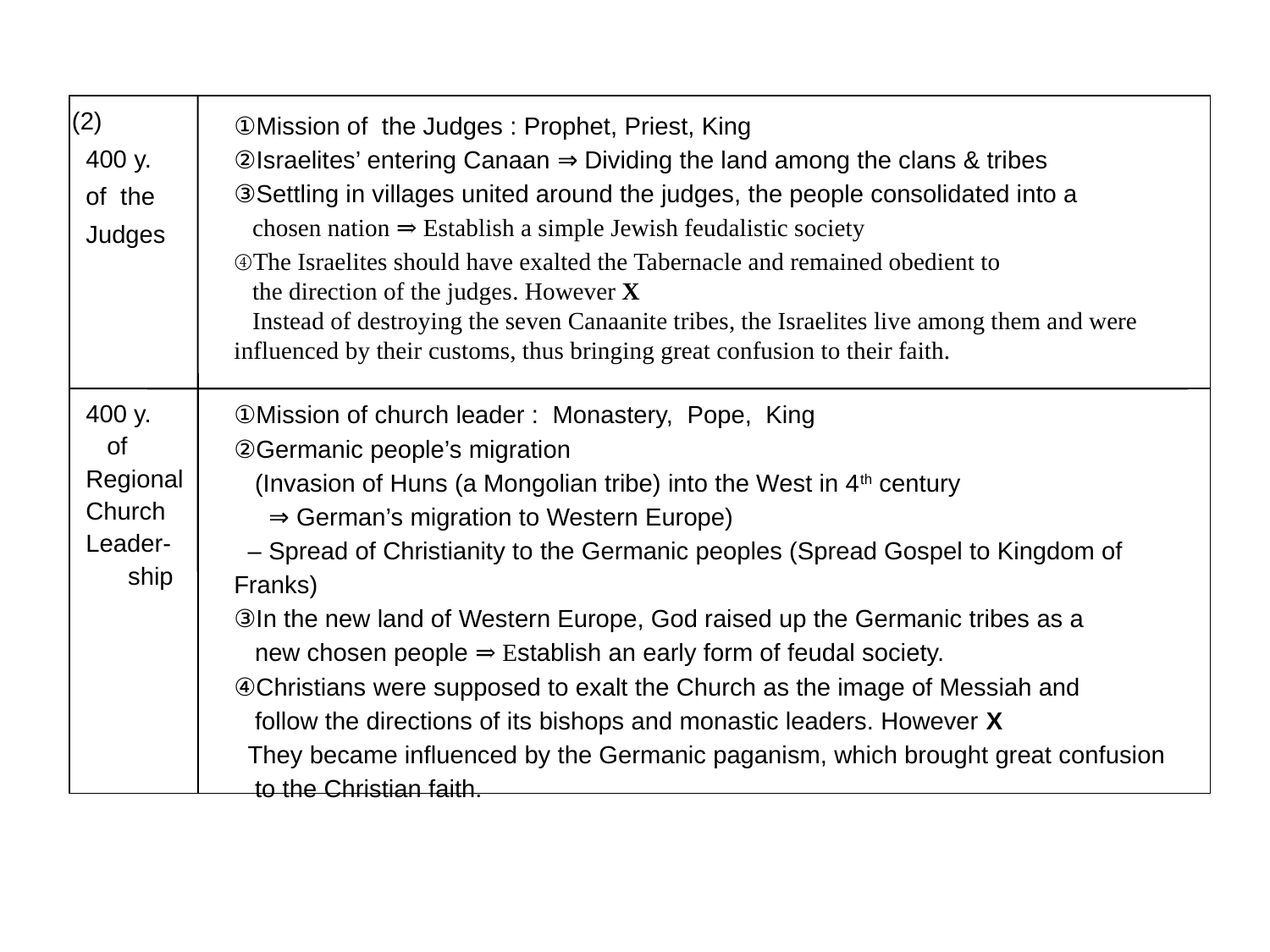

(2)
  400 y.
  of  the
  Judges

①Mission of  the Judges : Prophet, Priest, King
②Israelites’ entering Canaan ⇒ Dividing the land among the clans & tribes
③Settling in villages united around the judges, the people consolidated into a
   chosen nation ⇒ Establish a simple Jewish feudalistic society
④The Israelites should have exalted the Tabernacle and remained obedient to
   the direction of the judges. However X
   Instead of destroying the seven Canaanite tribes, the Israelites live among them and were influenced by their customs, thus bringing great confusion to their faith.

400 y.
   of Regional Church Leader-
      ship
①Mission of church leader :  Monastery,  Pope,  King
②Germanic people’s migration
   (Invasion of Huns (a Mongolian tribe) into the West in 4th century
     ⇒ German’s migration to Western Europe)
  – Spread of Christianity to the Germanic peoples (Spread Gospel to Kingdom of Franks)
③In the new land of Western Europe, God raised up the Germanic tribes as a
   new chosen people ⇒ Establish an early form of feudal society.
④Christians were supposed to exalt the Church as the image of Messiah and
   follow the directions of its bishops and monastic leaders. However X
  They became influenced by the Germanic paganism, which brought great confusion
   to the Christian faith.